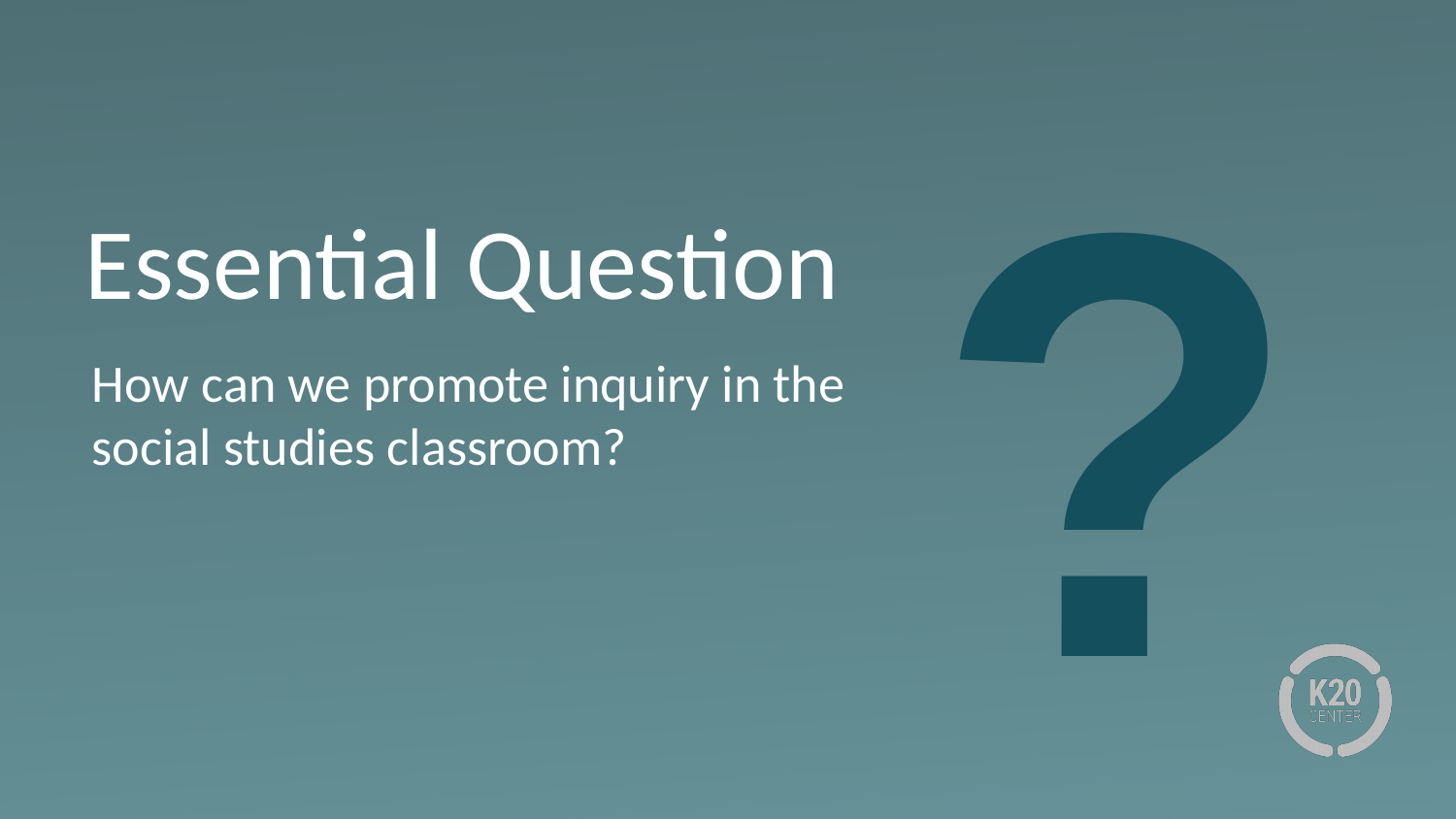

?
# Essential Question
How can we promote inquiry in the
social studies classroom?